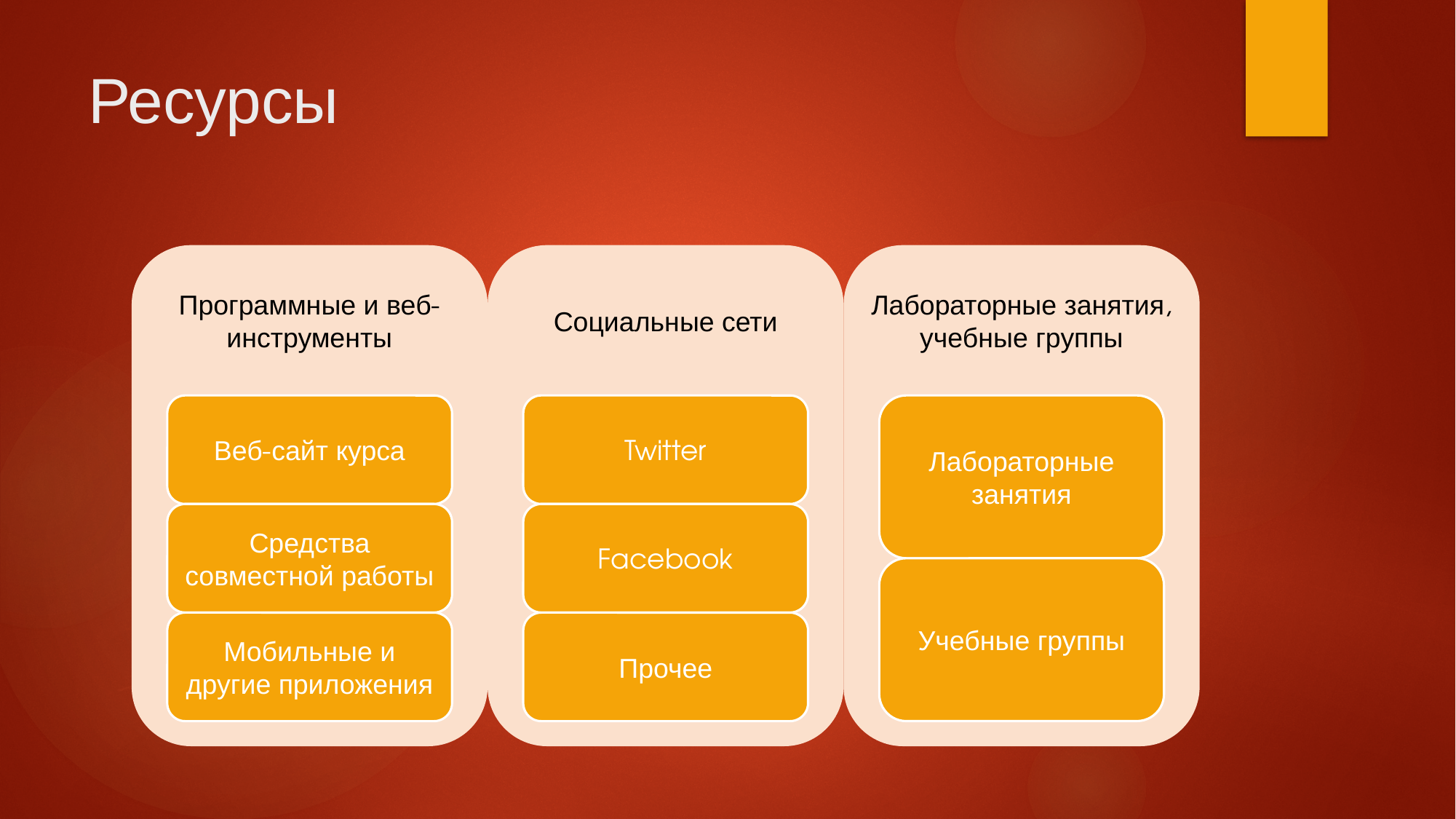

# Ресурсы
Программные и веб-инструменты
Веб-сайт курса
Мобильные и другие приложения
Социальные сети
Twitter
Facebook
Лабораторные занятия, учебные группы
Лабораторные занятия
Учебные группы
Прочее
Средства совместной работы